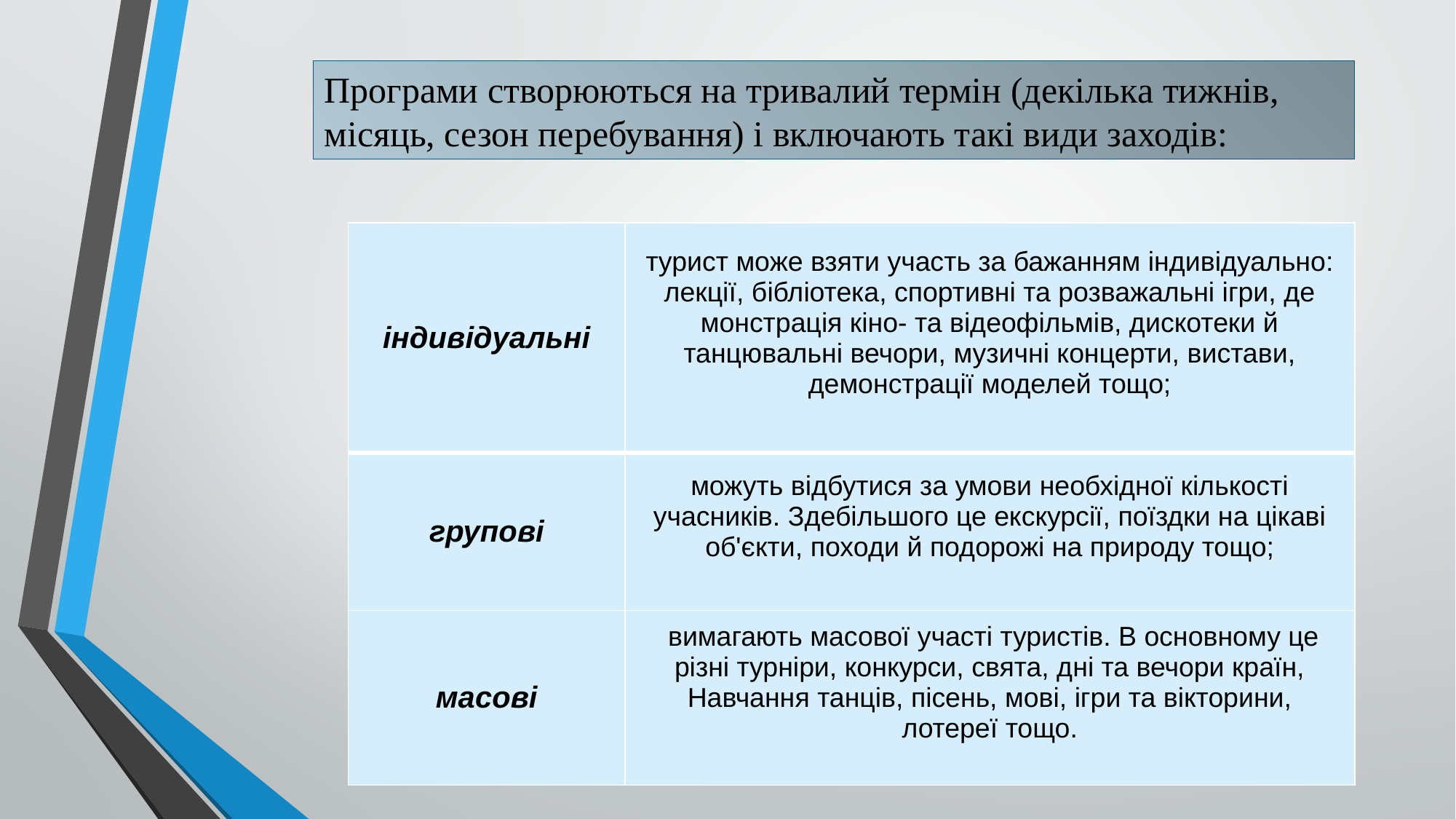

Програми створюються на тривалий термін (декіль­ка тижнів, місяць, сезон перебування) і включають такі види заходів:
| індивідуальні | турист може взяти участь за бажанням індивідуально: лекції, бібліотека, спортивні та розважальні ігри, де­монстрація кіно- та відеофільмів, дискотеки й танцювальні вечори, музичні концерти, вистави, демонстрації моделей тощо; |
| --- | --- |
| групові | можуть відбутися за умови необхідної кількості учасників. Здебільшого це екскурсії, поїздки на цікаві об'єкти, похо­ди й подорожі на природу тощо; |
| масові | вимагають масової участі туристів. В основному це різні турніри, конкурси, свята, дні та вечори країн, Навчання танців, пісень, мові, ігри та вікторини, лотереї тощо. |